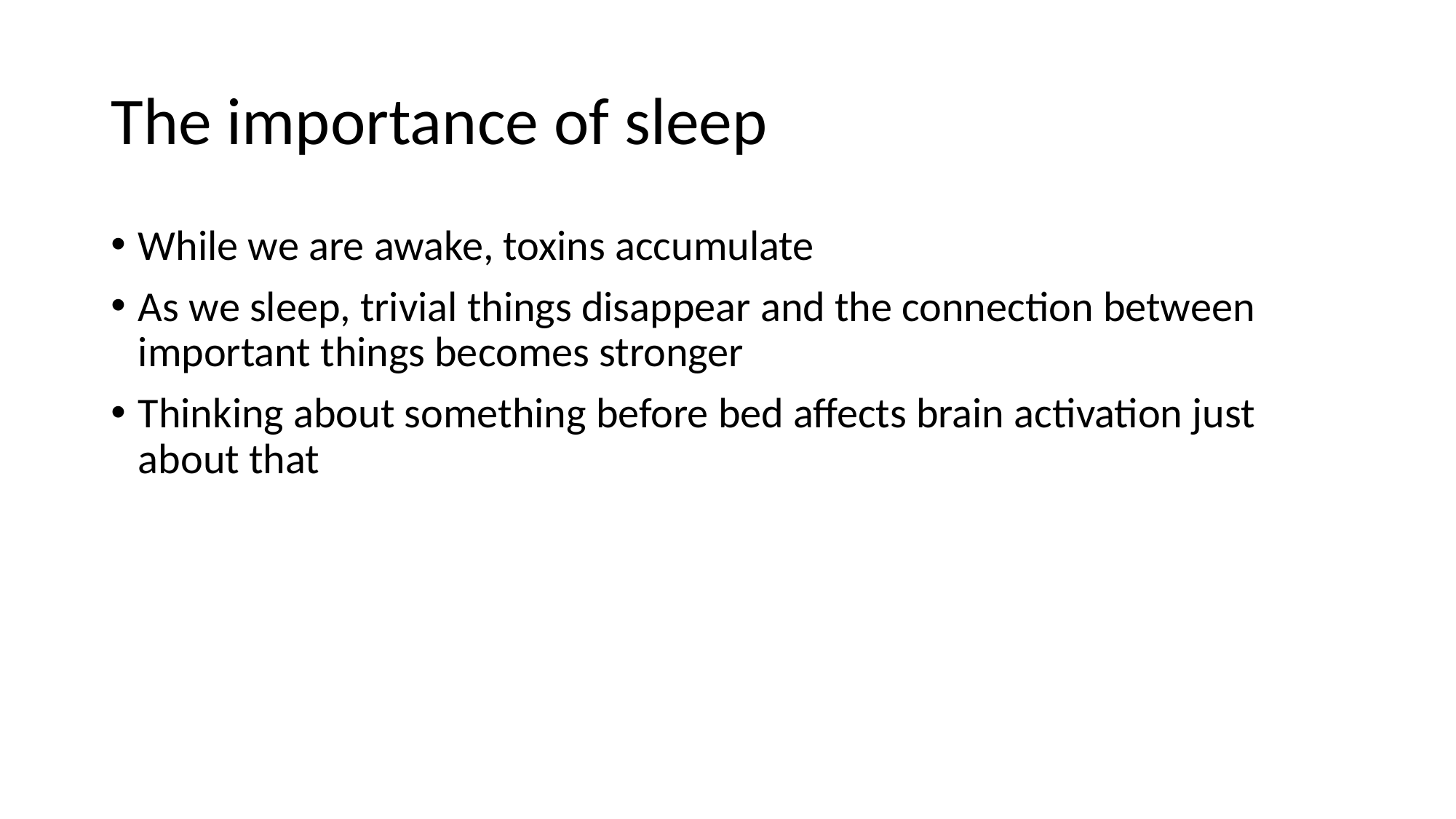

# The importance of sleep
While we are awake, toxins accumulate
As we sleep, trivial things disappear and the connection between important things becomes stronger
Thinking about something before bed affects brain activation just about that